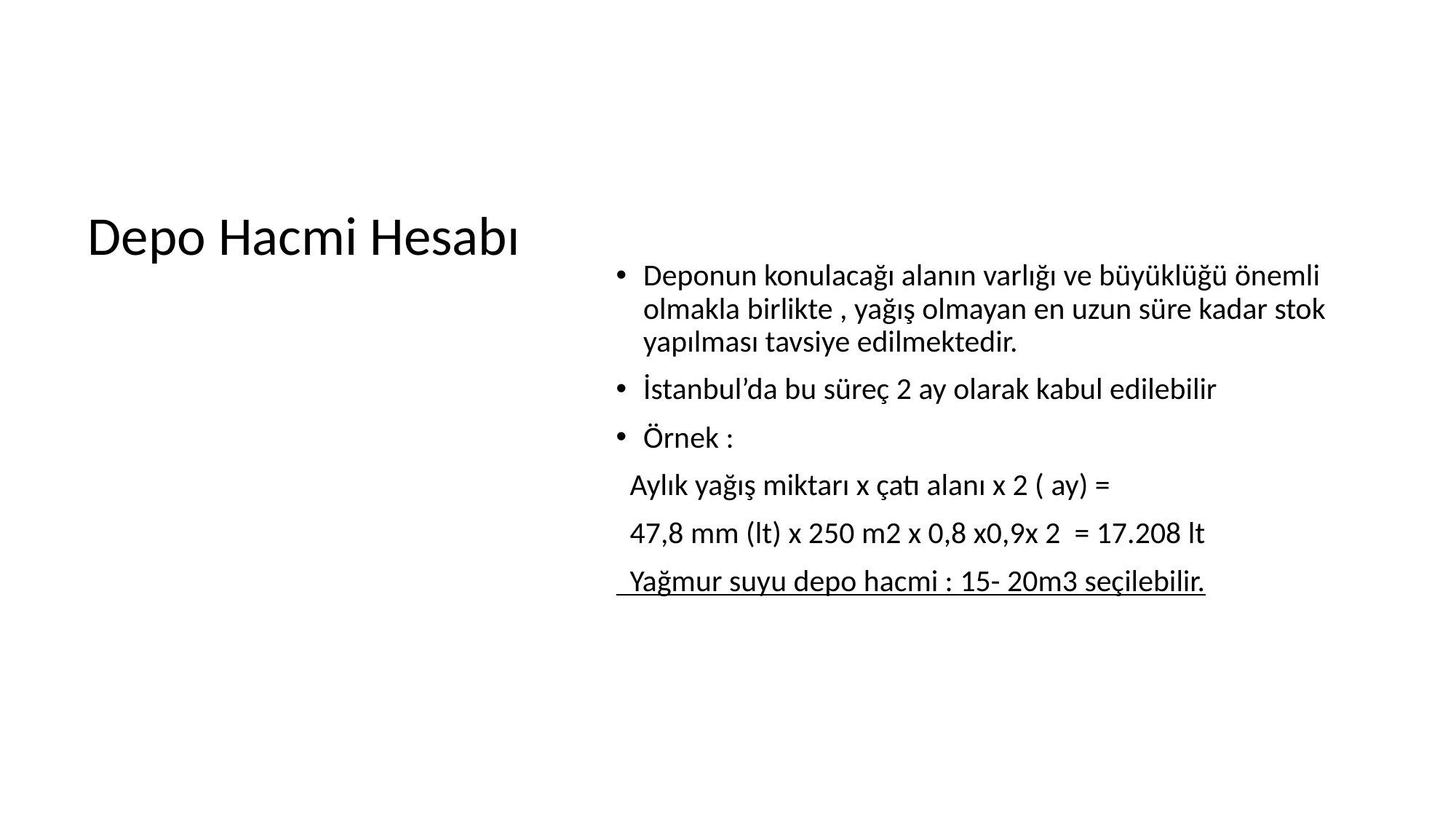

Deponun konulacağı alanın varlığı ve büyüklüğü önemli olmakla birlikte , yağış olmayan en uzun süre kadar stok yapılması tavsiye edilmektedir.
İstanbul’da bu süreç 2 ay olarak kabul edilebilir
Örnek :
  Aylık yağış miktarı x çatı alanı x 2 ( ay) =
  47,8 mm (lt) x 250 m2 x 0,8 x0,9x 2  = 17.208 lt
  Yağmur suyu depo hacmi : 15- 20m3 seçilebilir.

# Depo Hacmi Hesabı